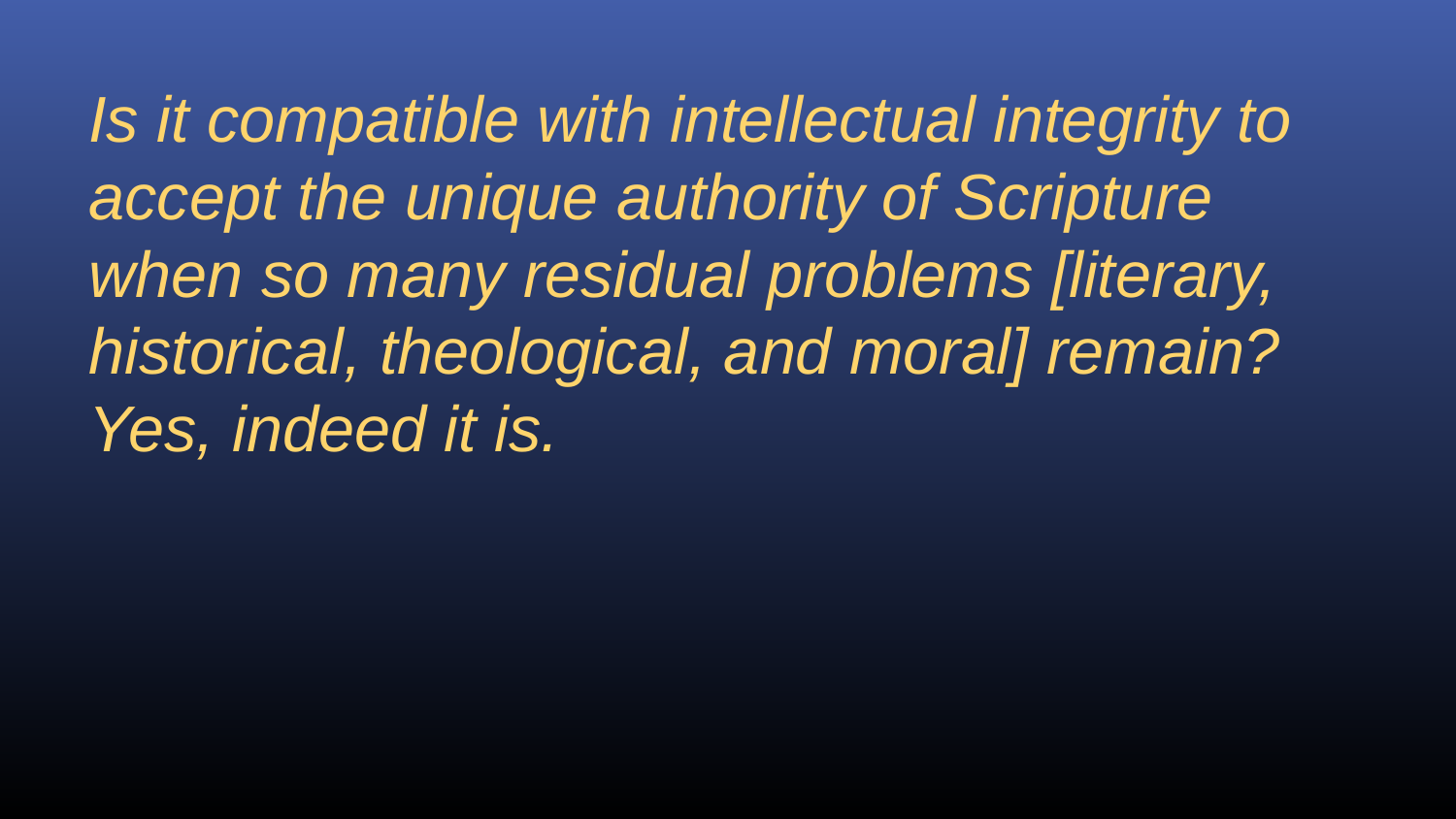

Is it compatible with intellectual integrity to accept the unique authority of Scripture when so many residual problems [literary, historical, theological, and moral] remain?  Yes, indeed it is.